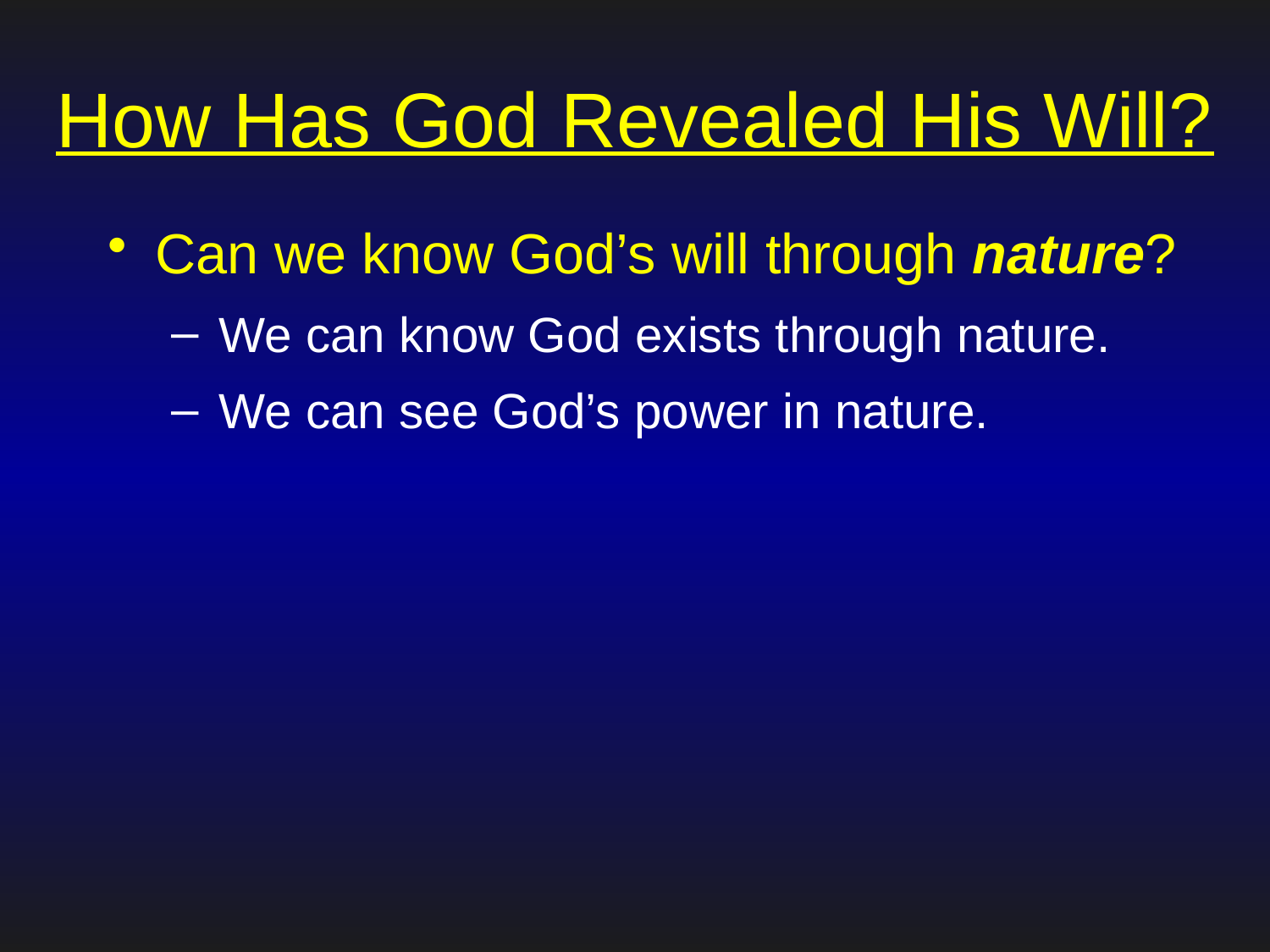

# How Has God Revealed His Will?
Can we know God’s will through nature?
We can know God exists through nature.
We can see God’s power in nature.